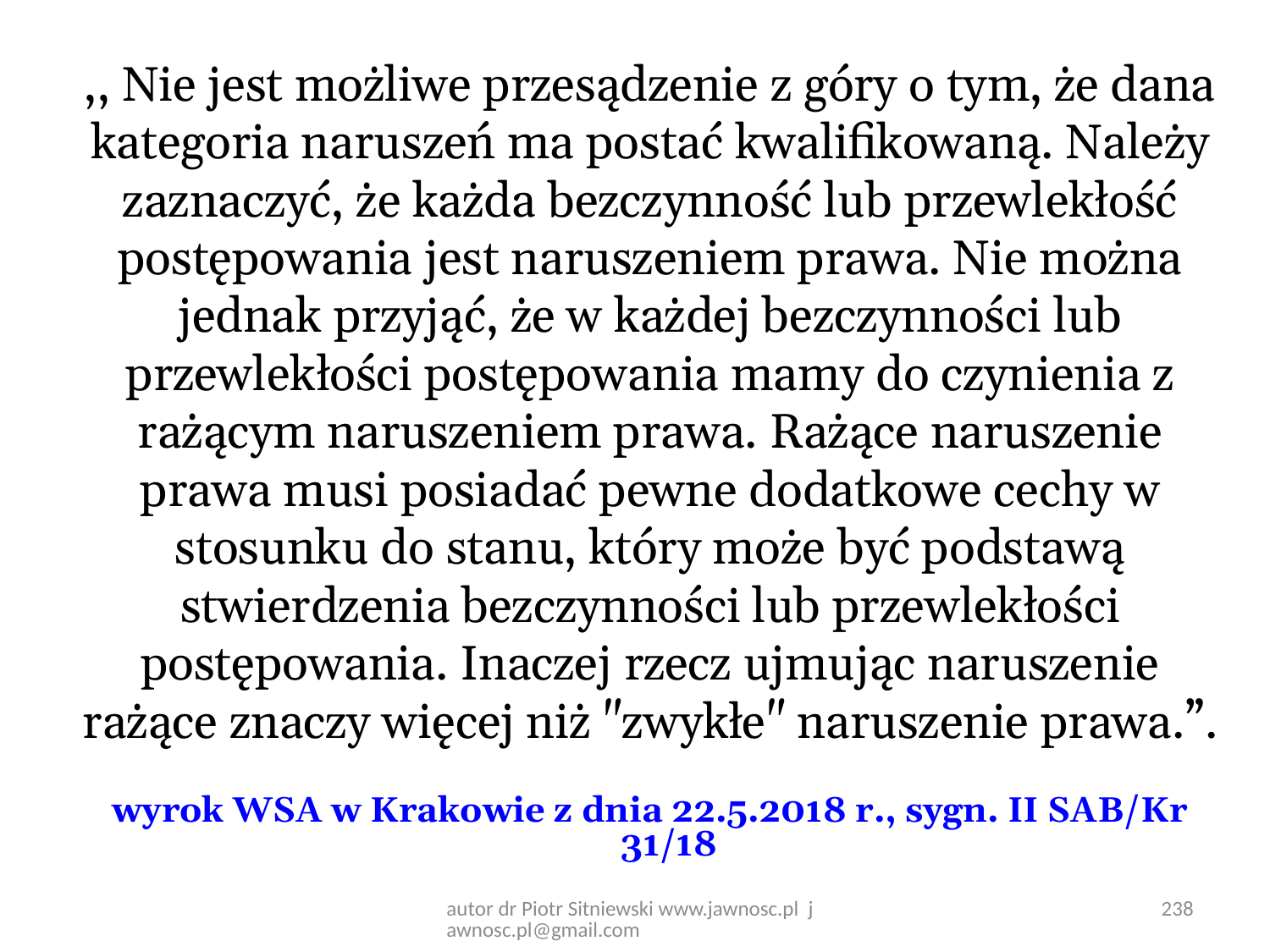

,, Nie jest możliwe przesądzenie z góry o tym, że dana kategoria naruszeń ma postać kwalifikowaną. Należy zaznaczyć, że każda bezczynność lub przewlekłość postępowania jest naruszeniem prawa. Nie można jednak przyjąć, że w każdej bezczynności lub przewlekłości postępowania mamy do czynienia z rażącym naruszeniem prawa. Rażące naruszenie prawa musi posiadać pewne dodatkowe cechy w stosunku do stanu, który może być podstawą stwierdzenia bezczynności lub przewlekłości postępowania. Inaczej rzecz ujmując naruszenie rażące znaczy więcej niż "zwykłe" naruszenie prawa.”.

wyrok WSA w Krakowie z dnia 22.5.2018 r., sygn. II SAB/Kr 31/18
autor dr Piotr Sitniewski www.jawnosc.pl  jawnosc.pl@gmail.com
238